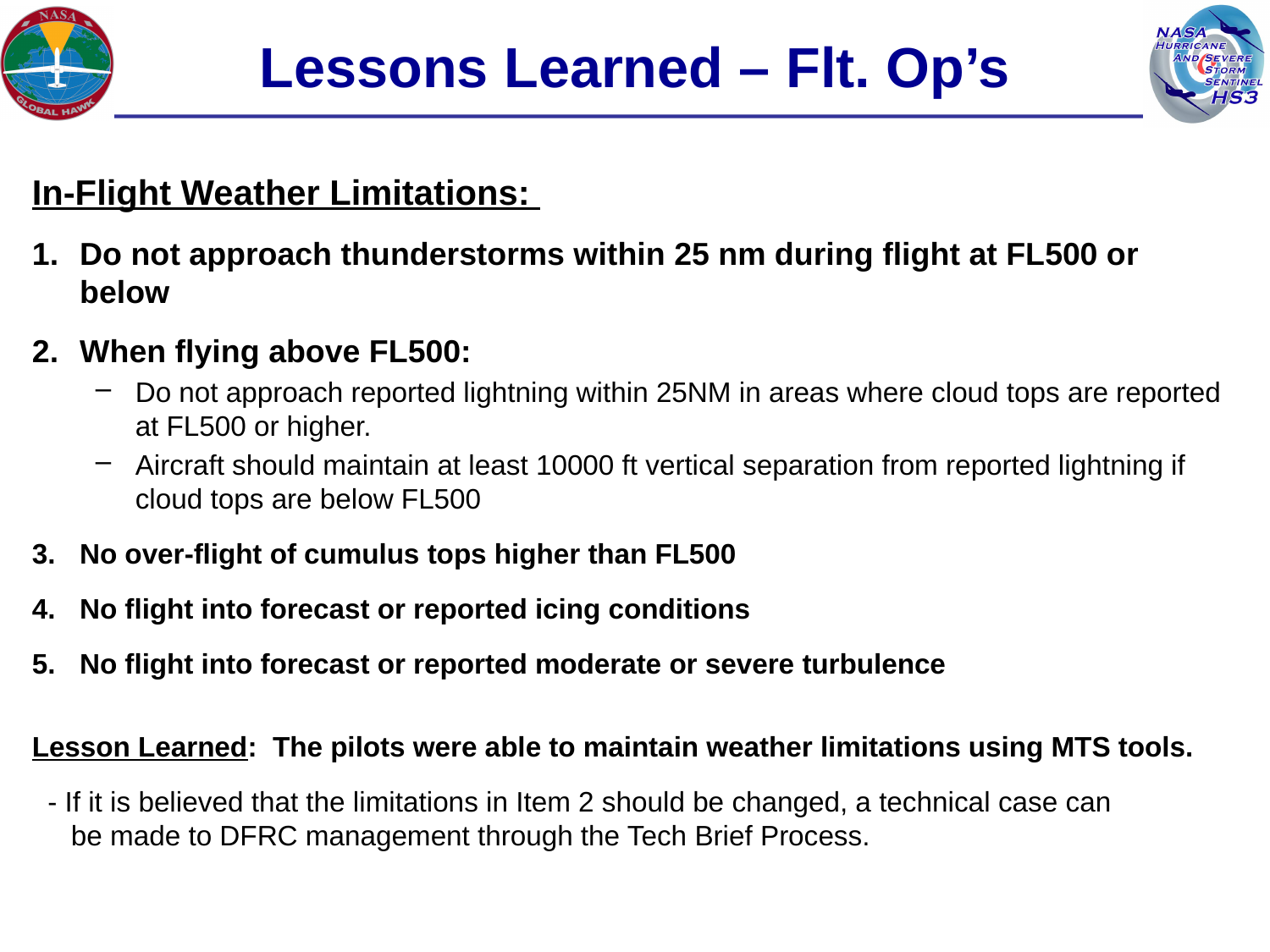

Lessons Learned – Flt. Op’s
In-Flight Weather Limitations:
Do not approach thunderstorms within 25 nm during flight at FL500 or below
When flying above FL500:
Do not approach reported lightning within 25NM in areas where cloud tops are reported at FL500 or higher.
Aircraft should maintain at least 10000 ft vertical separation from reported lightning if cloud tops are below FL500
No over-flight of cumulus tops higher than FL500
No flight into forecast or reported icing conditions
No flight into forecast or reported moderate or severe turbulence

Lesson Learned:  The pilots were able to maintain weather limitations using MTS tools.
  - If it is believed that the limitations in Item 2 should be changed, a technical case can
     be made to DFRC management through the Tech Brief Process.